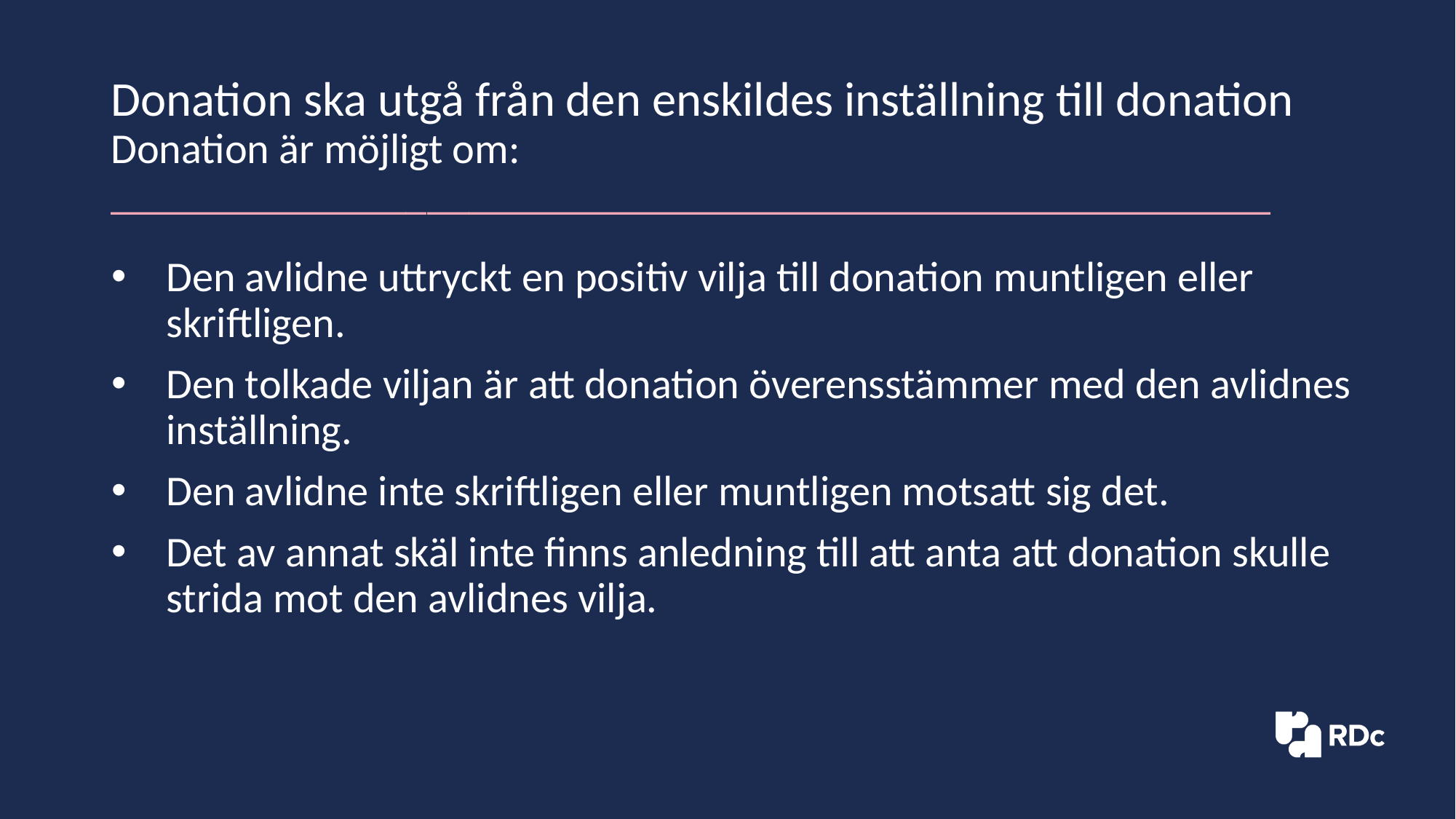

# Donation ska utgå från den enskildes inställning till donation Donation är möjligt om: _______________________________________________________
Den avlidne uttryckt en positiv vilja till donation muntligen eller skriftligen.
Den tolkade viljan är att donation överensstämmer med den avlidnes inställning.
Den avlidne inte skriftligen eller muntligen motsatt sig det.
Det av annat skäl inte finns anledning till att anta att donation skulle strida mot den avlidnes vilja.